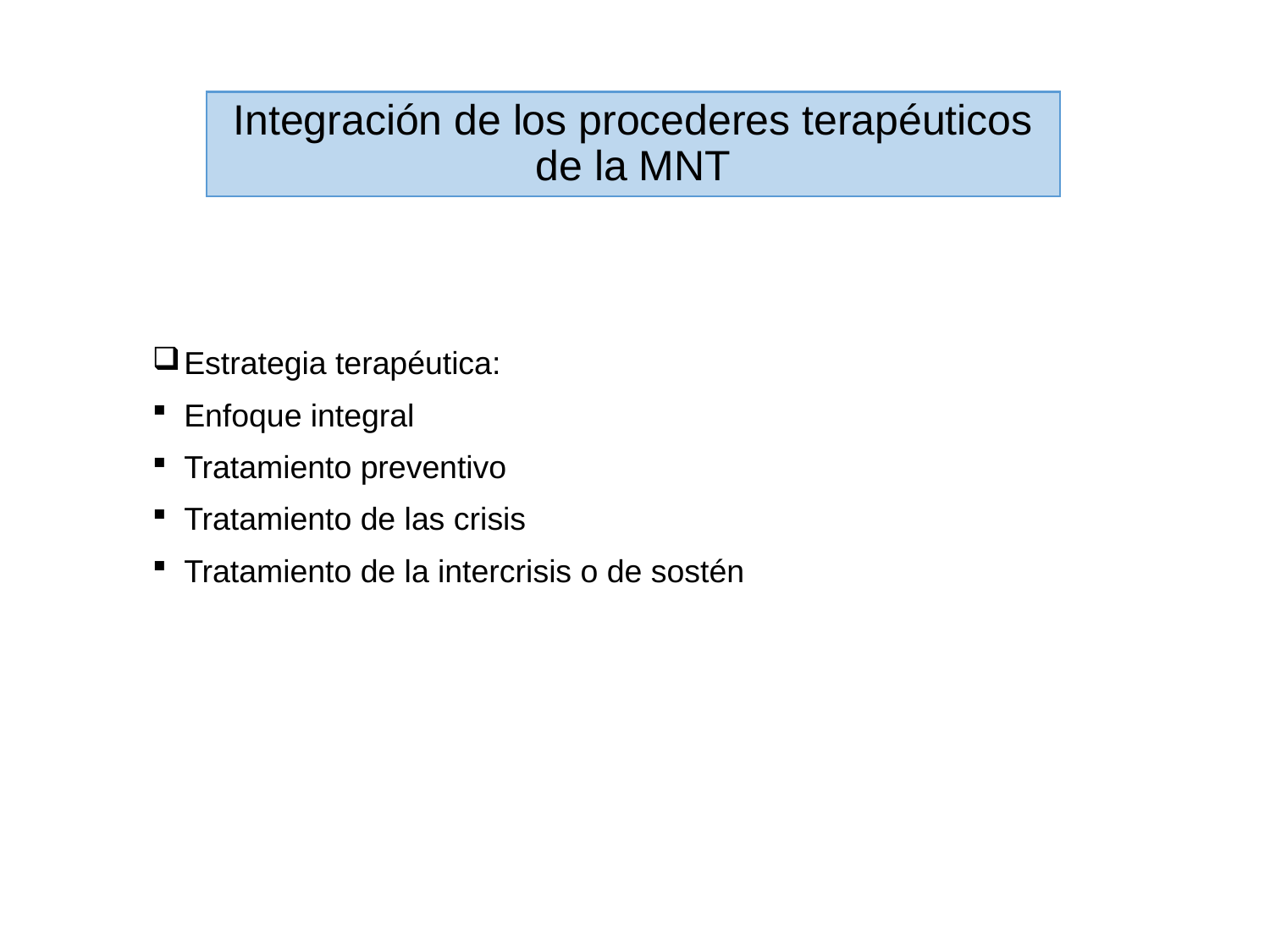

# Integración de los procederes terapéuticos de la MNT
Estrategia terapéutica:
Enfoque integral
Tratamiento preventivo
Tratamiento de las crisis
Tratamiento de la intercrisis o de sostén